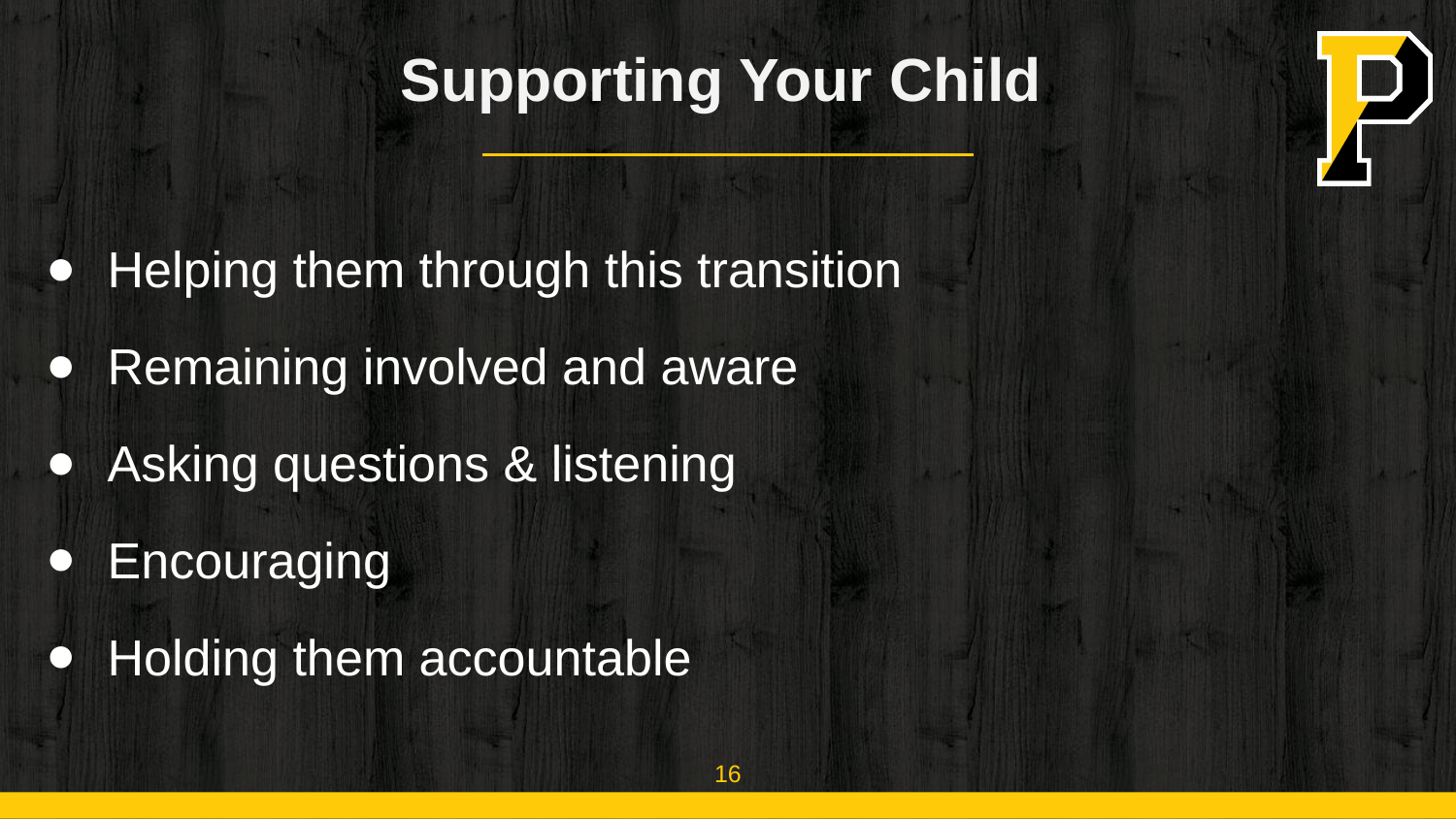

# Supporting Your Child
Helping them through this transition

Remaining involved and aware

Asking questions & listening

Encouraging

Holding them accountable
16